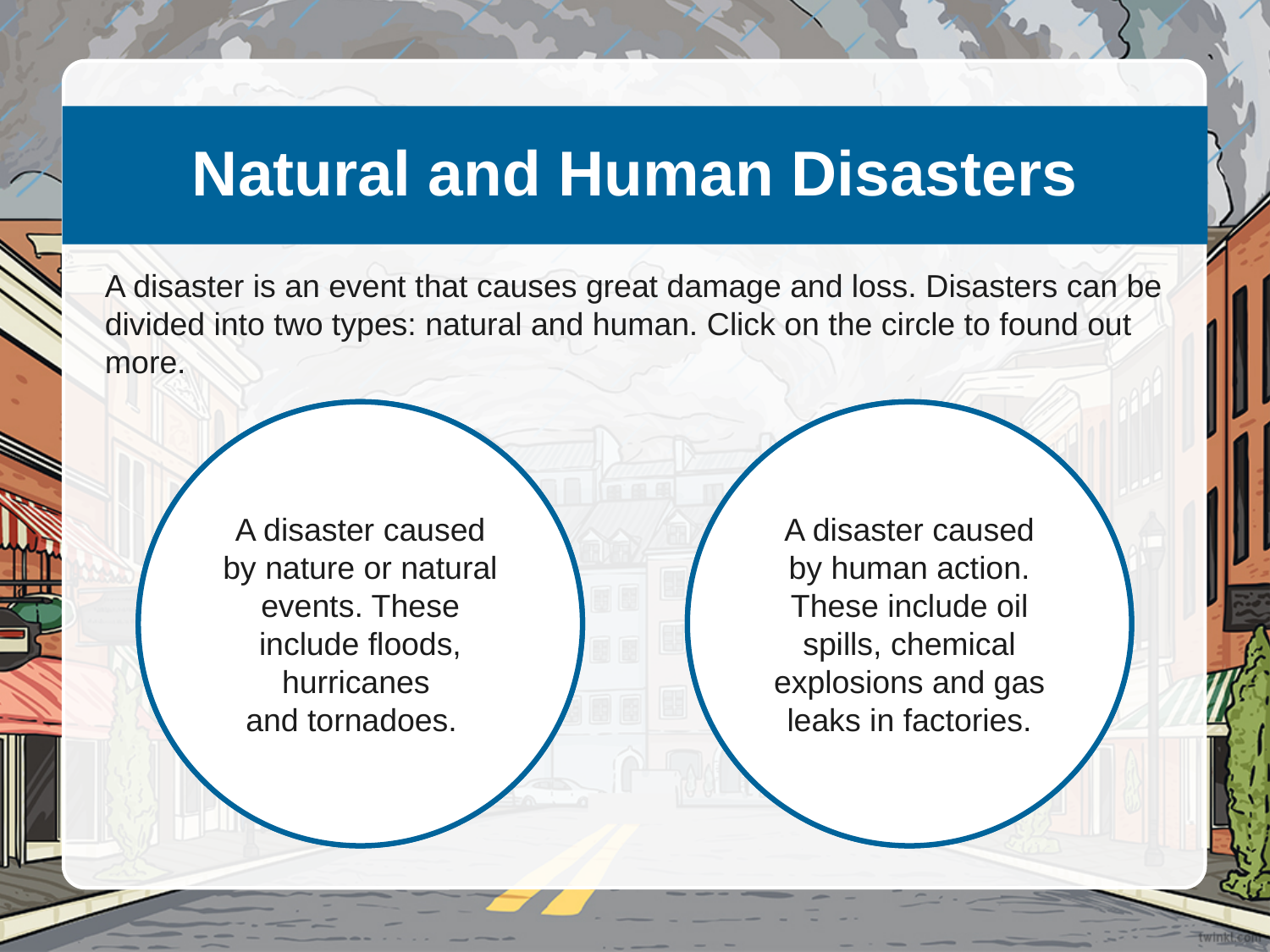

# Natural and Human Disasters
A disaster is an event that causes great damage and loss. Disasters can be divided into two types: natural and human. Click on the circle to found out more.
A disaster caused by human action. These include oil spills, chemical explosions and gas leaks in factories.
Human disaster
A disaster caused by nature or natural events. These include floods, hurricanes
and tornadoes..
Natural Disaster